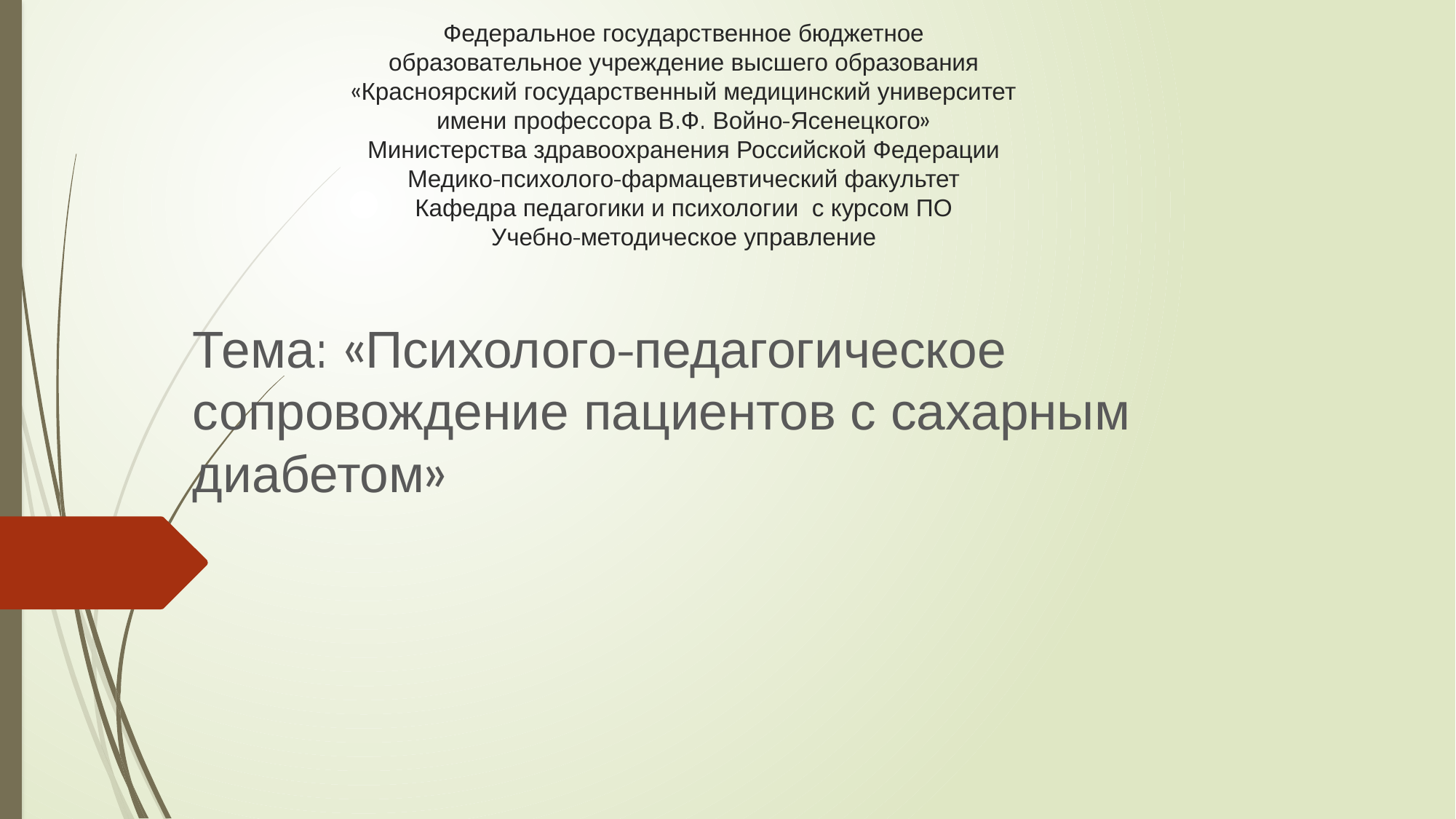

# Федеральное государственное бюджетное образовательное учреждение высшего образования «Красноярский государственный медицинский университет имени профессора В.Ф. Войно-Ясенецкого» Министерства здравоохранения Российской Федерации Медико-психолого-фармацевтический факультет Кафедра педагогики и психологии  с курсом ПО Учебно-методическое управление
Тема: «Психолого-педагогическое сопровождение пациентов с сахарным диабетом»